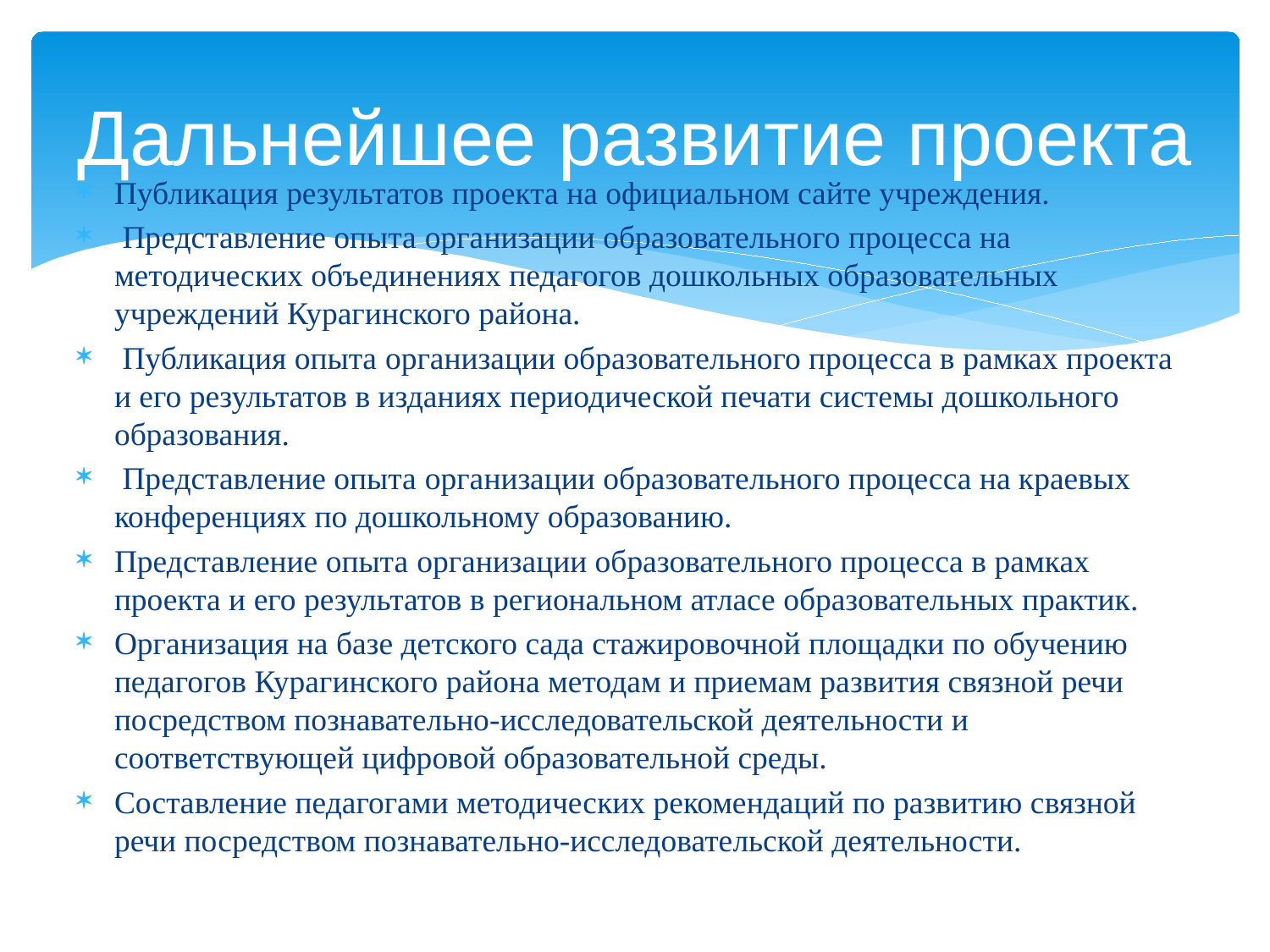

# Дальнейшее развитие проекта
Публикация результатов проекта на официальном сайте учреждения.
 Представление опыта организации образовательного процесса на методических объединениях педагогов дошкольных образовательных учреждений Курагинского района.
 Публикация опыта организации образовательного процесса в рамках проекта и его результатов в изданиях периодической печати системы дошкольного образования.
 Представление опыта организации образовательного процесса на краевых конференциях по дошкольному образованию.
Представление опыта организации образовательного процесса в рамках проекта и его результатов в региональном атласе образовательных практик.
Организация на базе детского сада стажировочной площадки по обучению педагогов Курагинского района методам и приемам развития связной речи посредством познавательно-исследовательской деятельности и соответствующей цифровой образовательной среды.
Составление педагогами методических рекомендаций по развитию связной речи посредством познавательно-исследовательской деятельности.